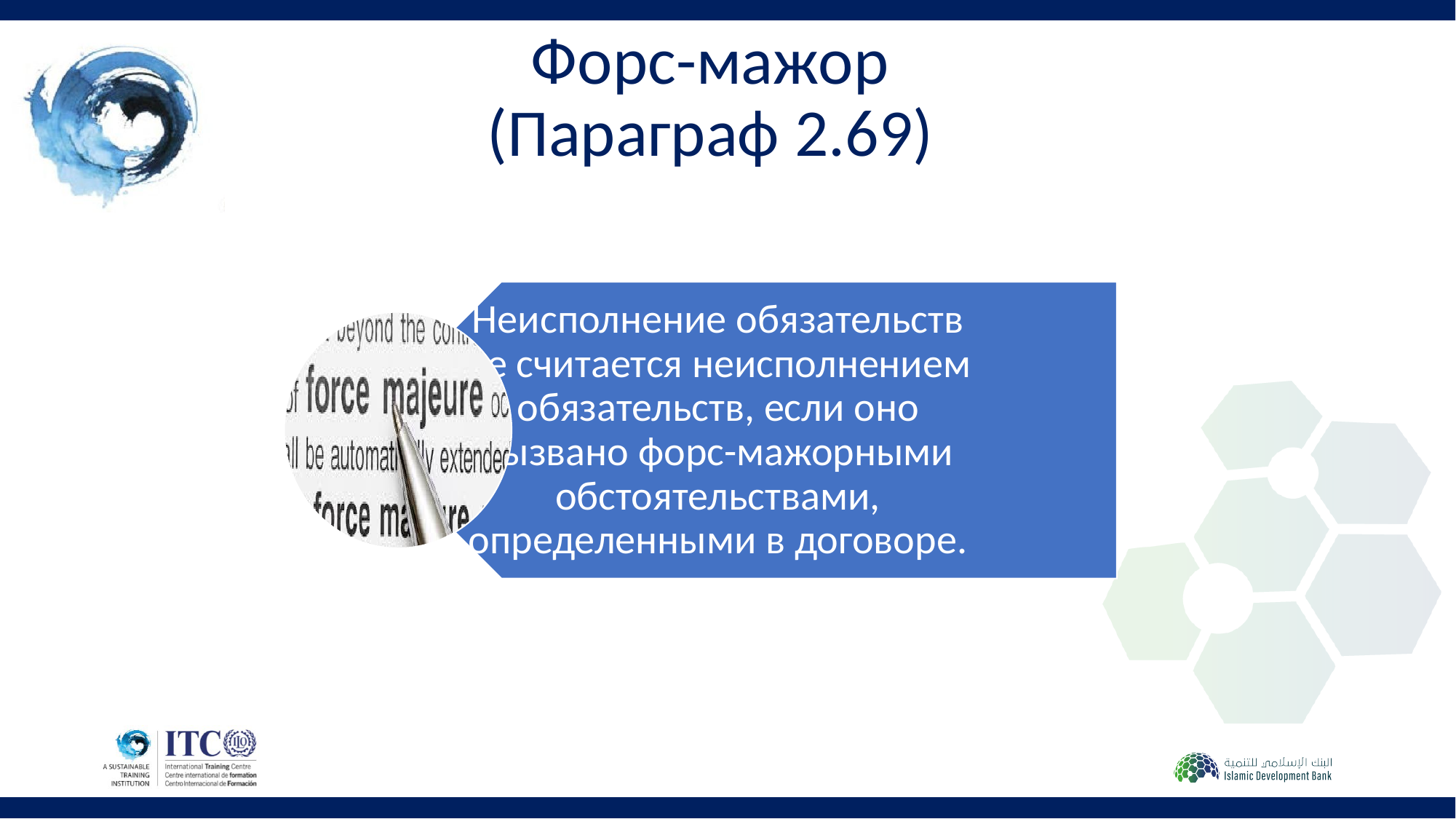

# Форс-мажор (Параграф 2.69)
Неисполнение обязательств не считается неисполнением обязательств, если оно вызвано форс-мажорными обстоятельствами, определенными в договоре.